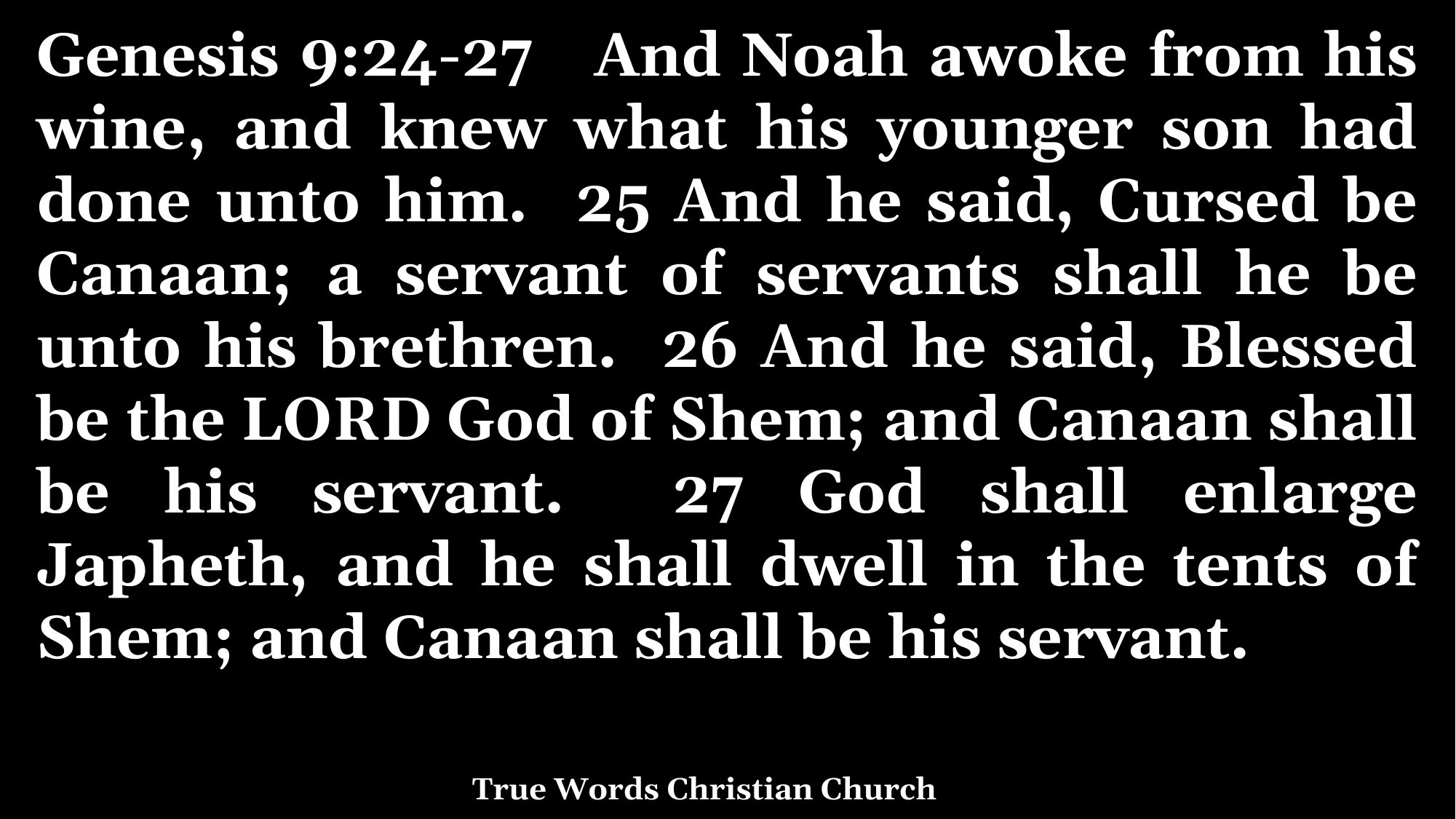

Genesis 9:24-27   And Noah awoke from his wine, and knew what his younger son had done unto him.  25 And he said, Cursed be Canaan; a servant of servants shall he be unto his brethren.  26 And he said, Blessed be the LORD God of Shem; and Canaan shall be his servant.  27 God shall enlarge Japheth, and he shall dwell in the tents of Shem; and Canaan shall be his servant.
True Words Christian Church